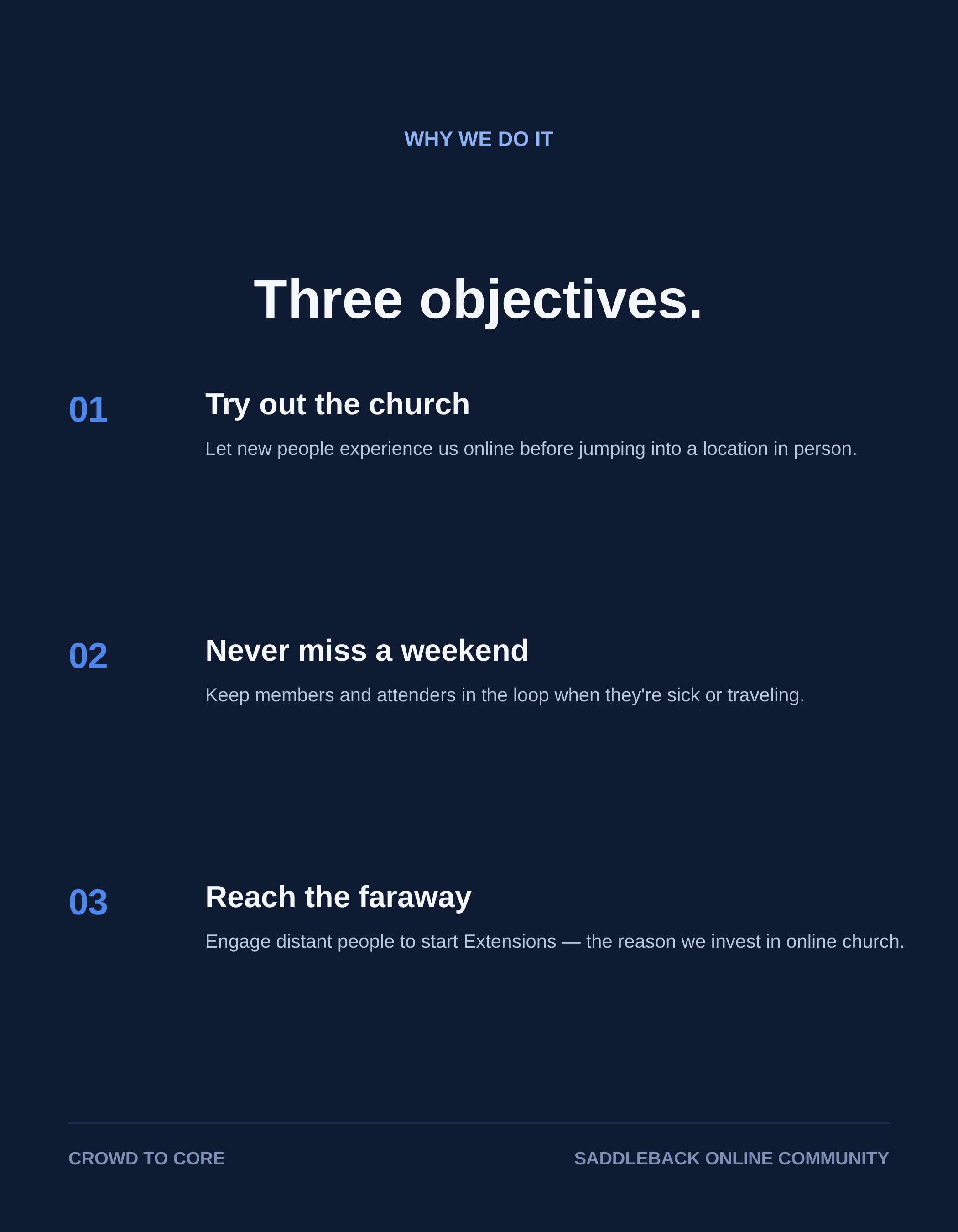

WHY WE DO IT
Three objectives.
Try out the church
01
Let new people experience us online before jumping into a location in person.
Never miss a weekend
02
Keep members and attenders in the loop when they're sick or traveling.
Reach the faraway
03
Engage distant people to start Extensions — the reason we invest in online church.

CROWD TO CORE
SADDLEBACK ONLINE COMMUNITY